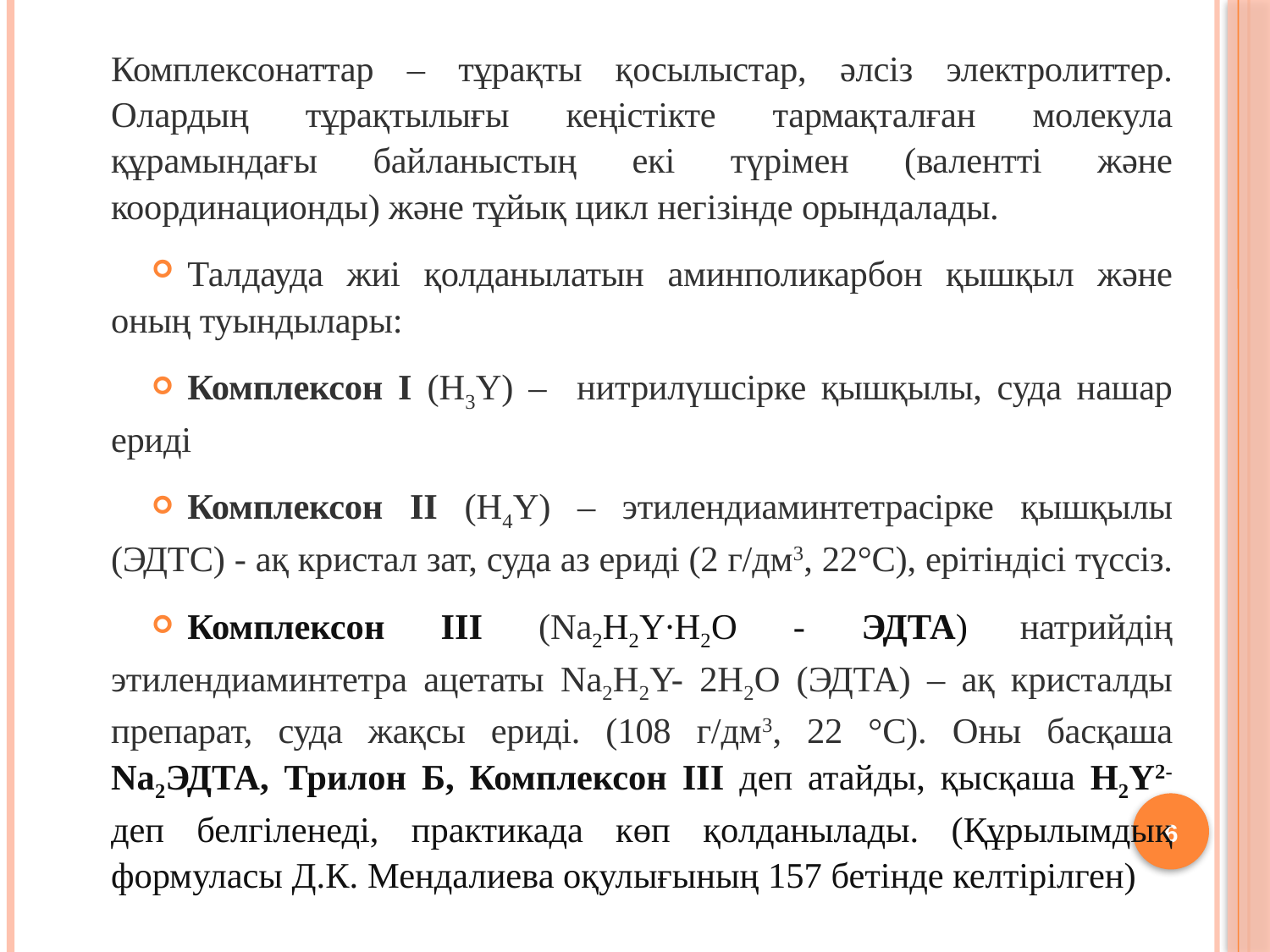

Комплексонаттар – тұрақты қосылыстар, әлсіз электро­литтер. Олардың тұрақтылығы кеңістікте тармақталған молекула құрамындағы байланыстың екі түрімен (валентті және координационды) және тұйық цикл негізінде орындалады.
Талдауда жиі қолданылатын аминполикарбон қышқыл және оның туындылары:
Комплексон I (H3Y) –  нитрилүшсірке қышқылы, суда нашар ериді
Комплексон II (H4Y) – этилендиаминтетрасірке қышқылы (ЭДТС) - ақ кристал зат, суда аз ериді (2 г/дм3, 22°С), ерітіндісі түссіз.
Комплексон III (Na2H2Y∙H2O - ЭДТА) натрийдің этилендиаминтетра ацетаты Na2H2Y- 2H2O (ЭДТА) – ақ кристалды препарат, суда жақсы ериді. (108 г/дм3, 22 °С). Оны басқаша Na2ЭДТА, Трилон Б, Комплексон III деп атайды, қысқаша H2Y2- деп белгіленеді, практикада көп қолданылады. (Құрылымдық формуласы Д.К. Мендалиева оқулығының 157 бетінде келтірілген)

6